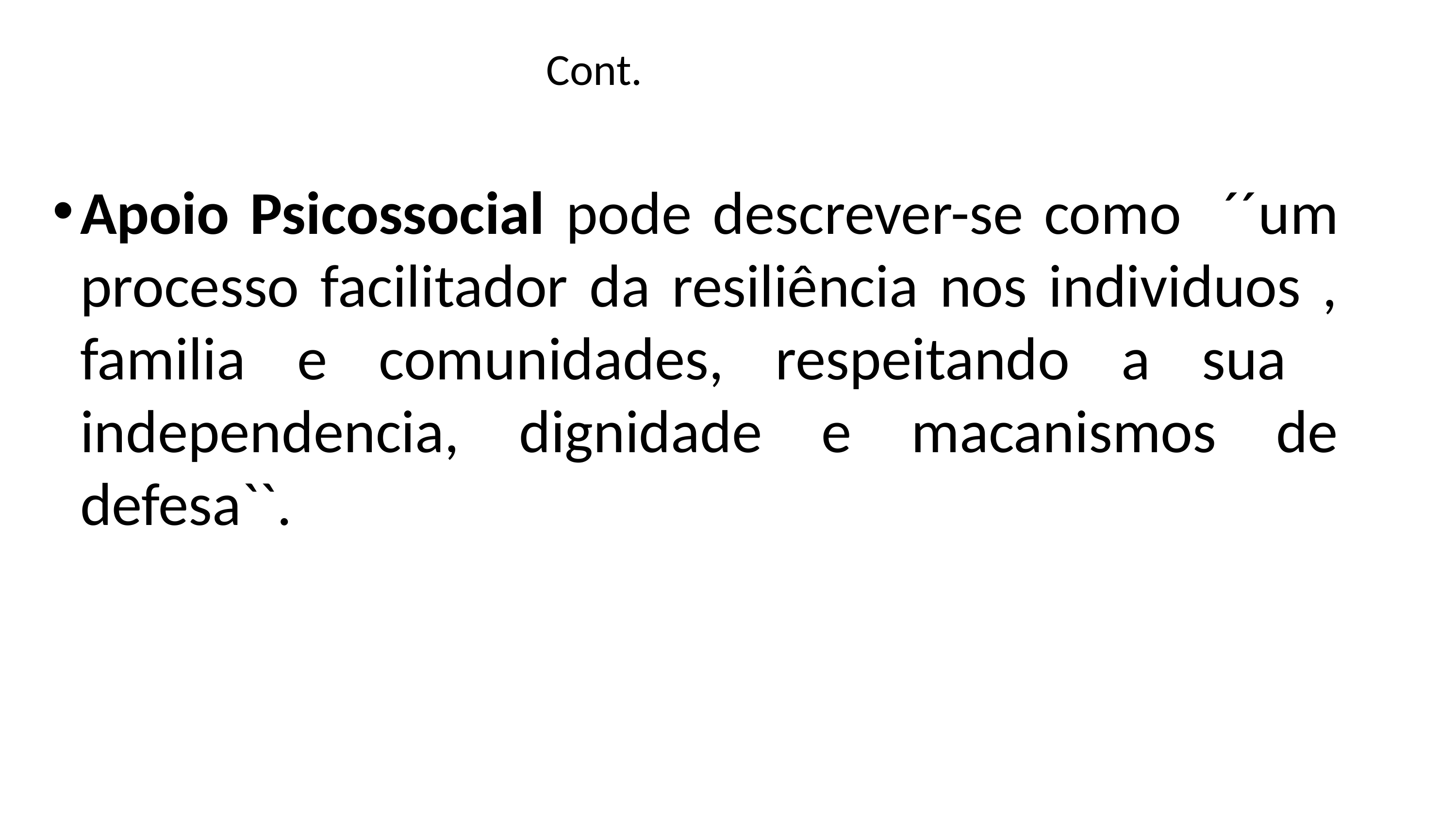

# Cont.

Apoio Psicossocial pode descrever-se como  ´´um processo facilitador da resiliência nos individuos , familia e comunidades, respeitando a sua  independencia, dignidade e macanismos de defesa``.